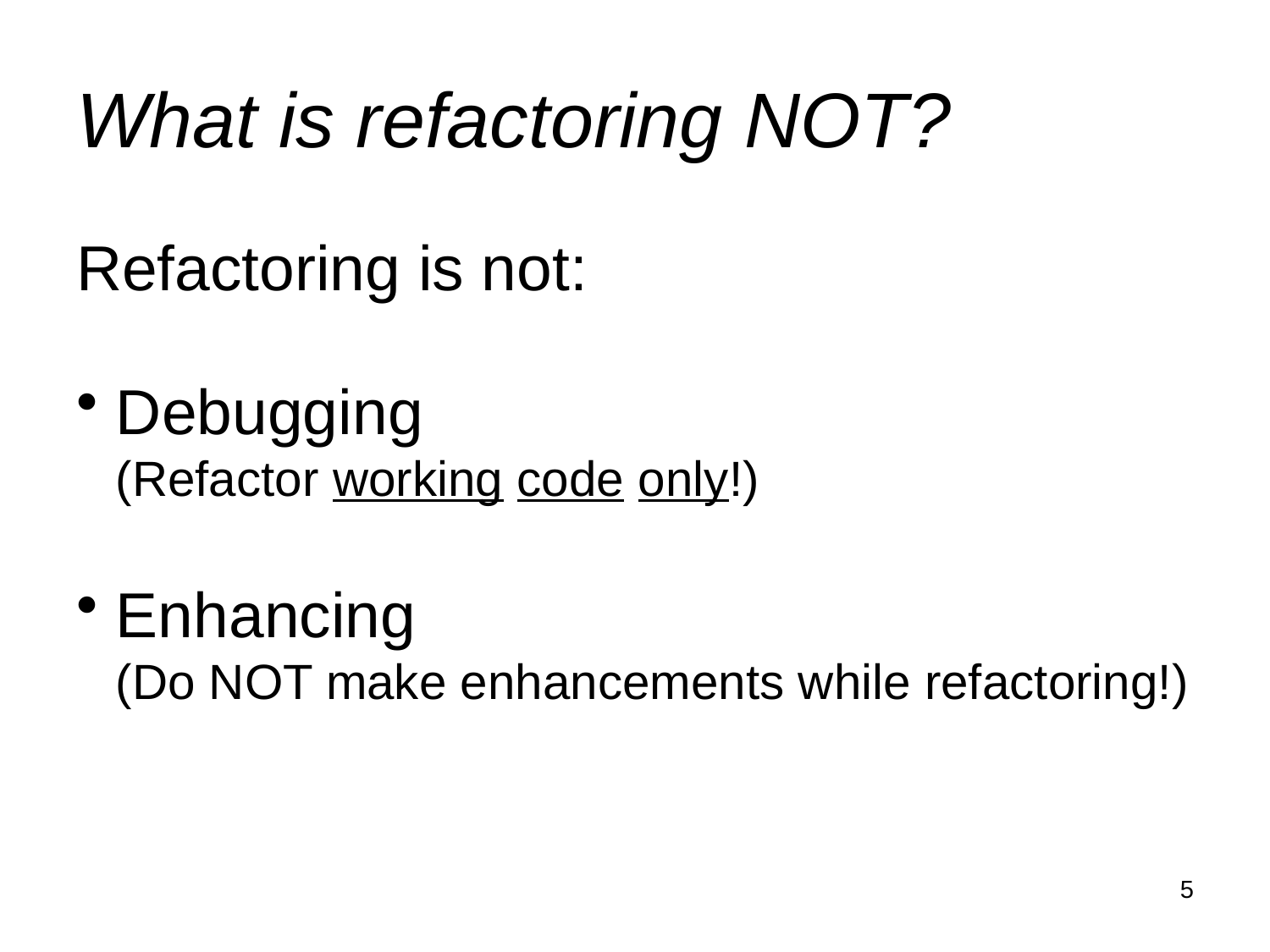

# What is refactoring NOT?
Refactoring is not:
Debugging
(Refactor working code only!)

Enhancing
(Do NOT make enhancements while refactoring!)

5